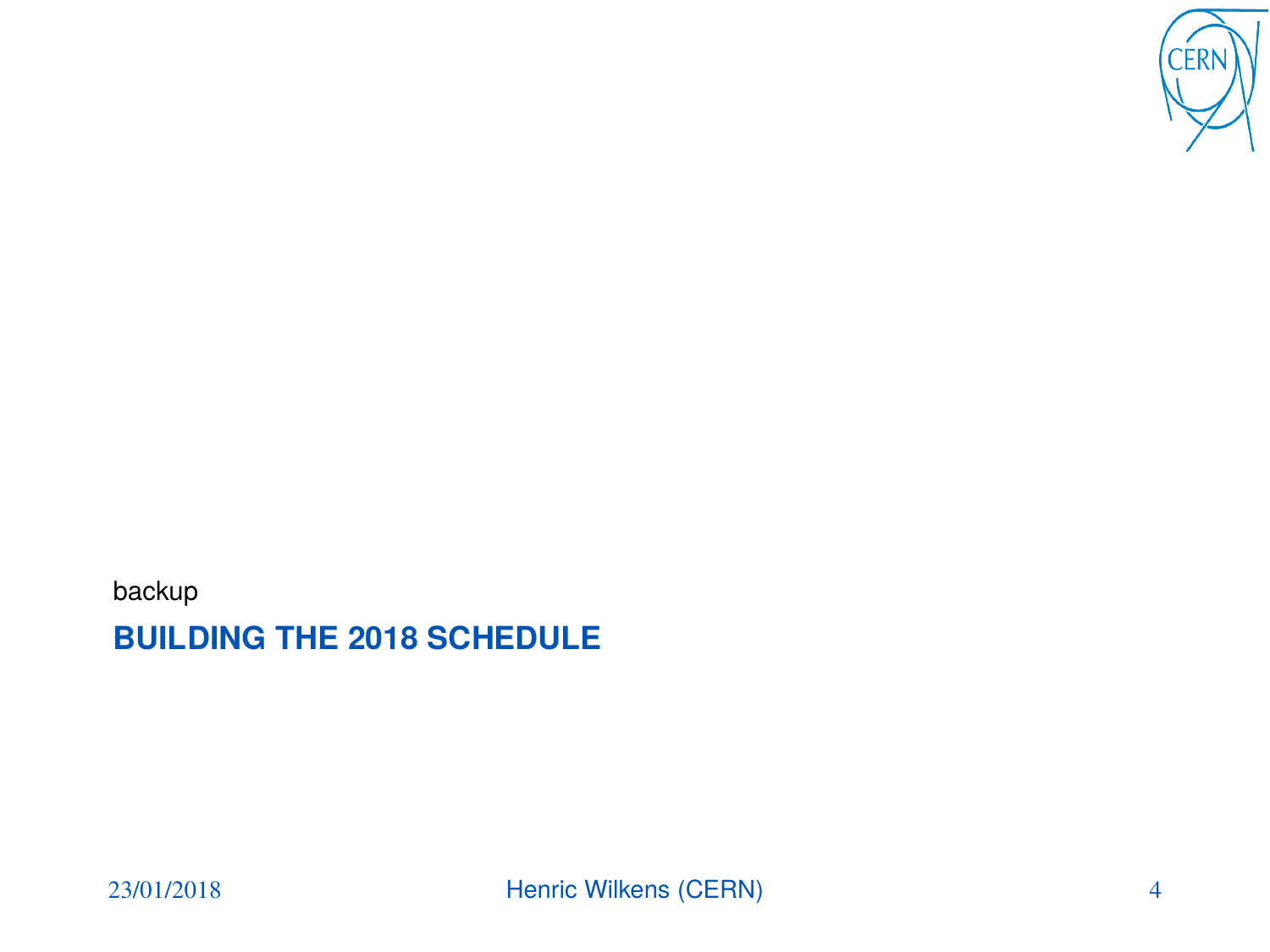

backup
# BuilDing the 2018 schedule
23/01/2018
Henric Wilkens (CERN)
4